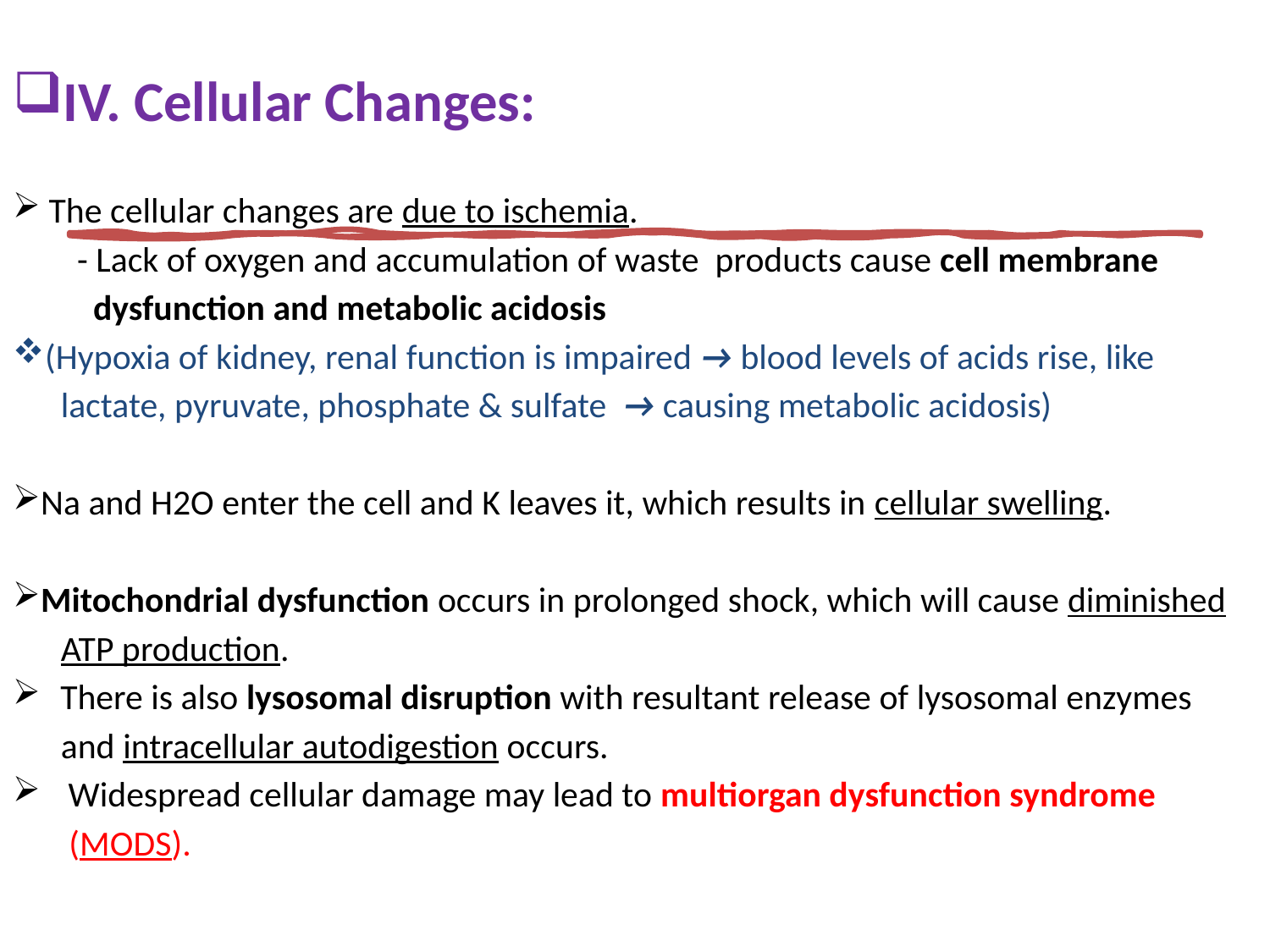

IV. Cellular Changes:

 The cellular changes are due to ischemia.
        - Lack of oxygen and accumulation of waste  products cause cell membrane
          dysfunction and metabolic acidosis
(Hypoxia of kidney, renal function is impaired → blood levels of acids rise, like
      lactate, pyruvate, phosphate & sulfate  → causing metabolic acidosis)

Na and H2O enter the cell and K leaves it, which results in cellular swelling.

Mitochondrial dysfunction occurs in prolonged shock, which will cause diminished
      ATP production.
There is also lysosomal disruption with resultant release of lysosomal enzymes
      and intracellular autodigestion occurs.
 Widespread cellular damage may lead to multiorgan dysfunction syndrome
       (MODS).